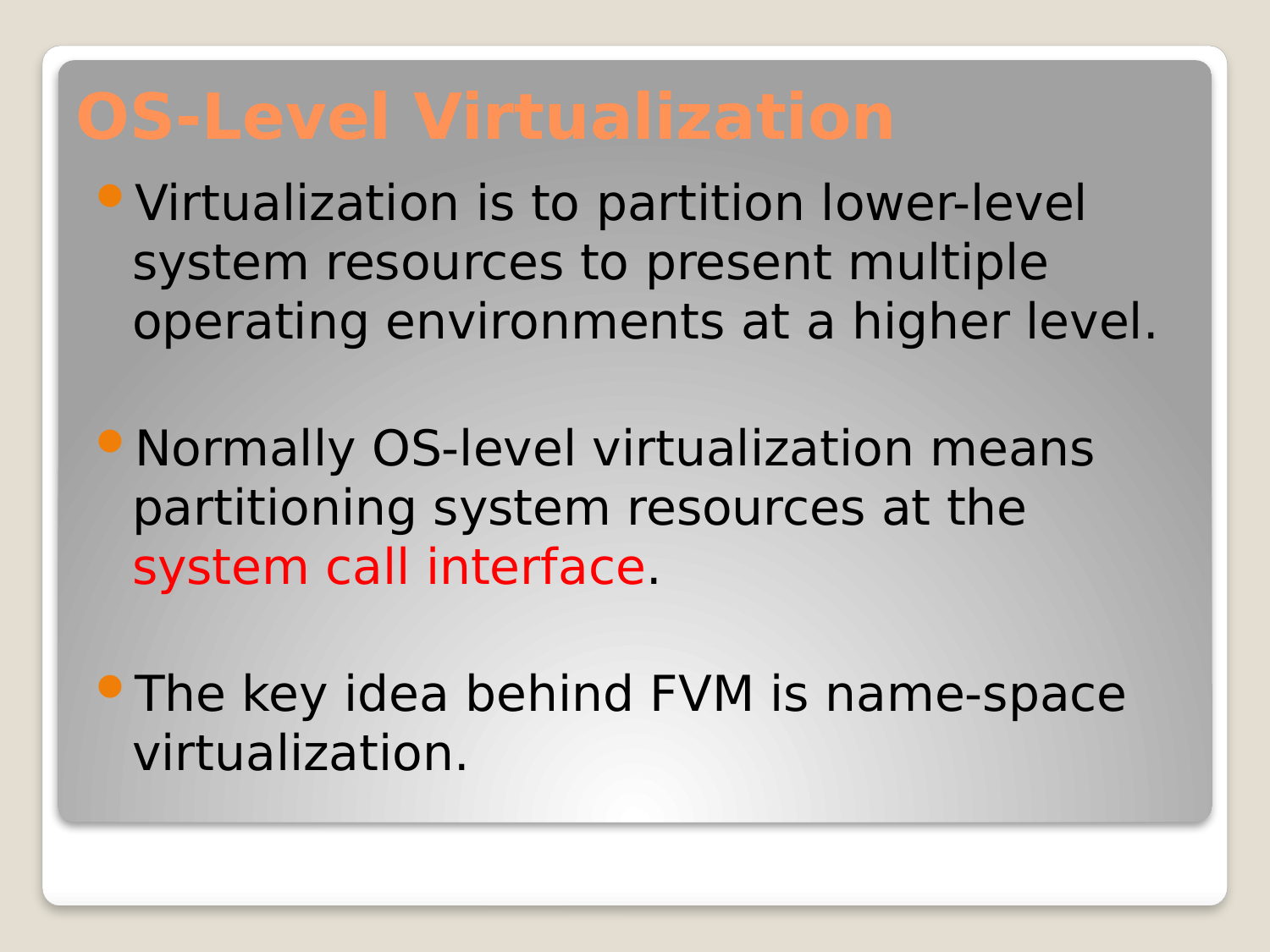

# OS-Level Virtualization
Virtualization is to partition lower-level system resources to present multiple operating environments at a higher level.

Normally OS-level virtualization means partitioning system resources at the system call interface.

The key idea behind FVM is name-space virtualization.